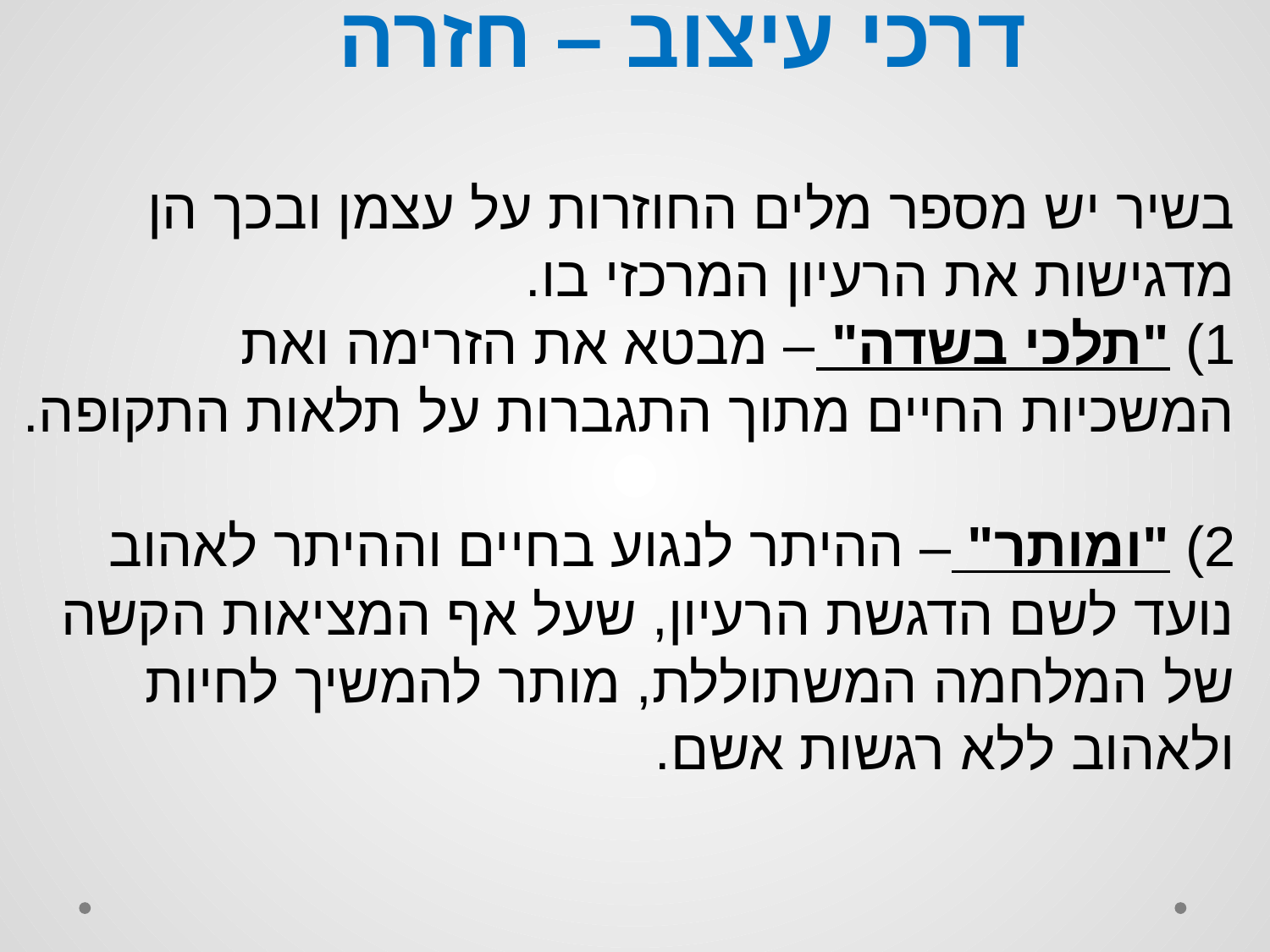

דרכי עיצוב – חזרה
בשיר יש מספר מלים החוזרות על עצמן ובכך הן מדגישות את הרעיון המרכזי בו.
1) "תלכי בשדה" – מבטא את הזרימה ואת המשכיות החיים מתוך התגברות על תלאות התקופה.

2) "ומותר" – ההיתר לנגוע בחיים וההיתר לאהוב נועד לשם הדגשת הרעיון, שעל אף המציאות הקשה של המלחמה המשתוללת, מותר להמשיך לחיות ולאהוב ללא רגשות אשם.